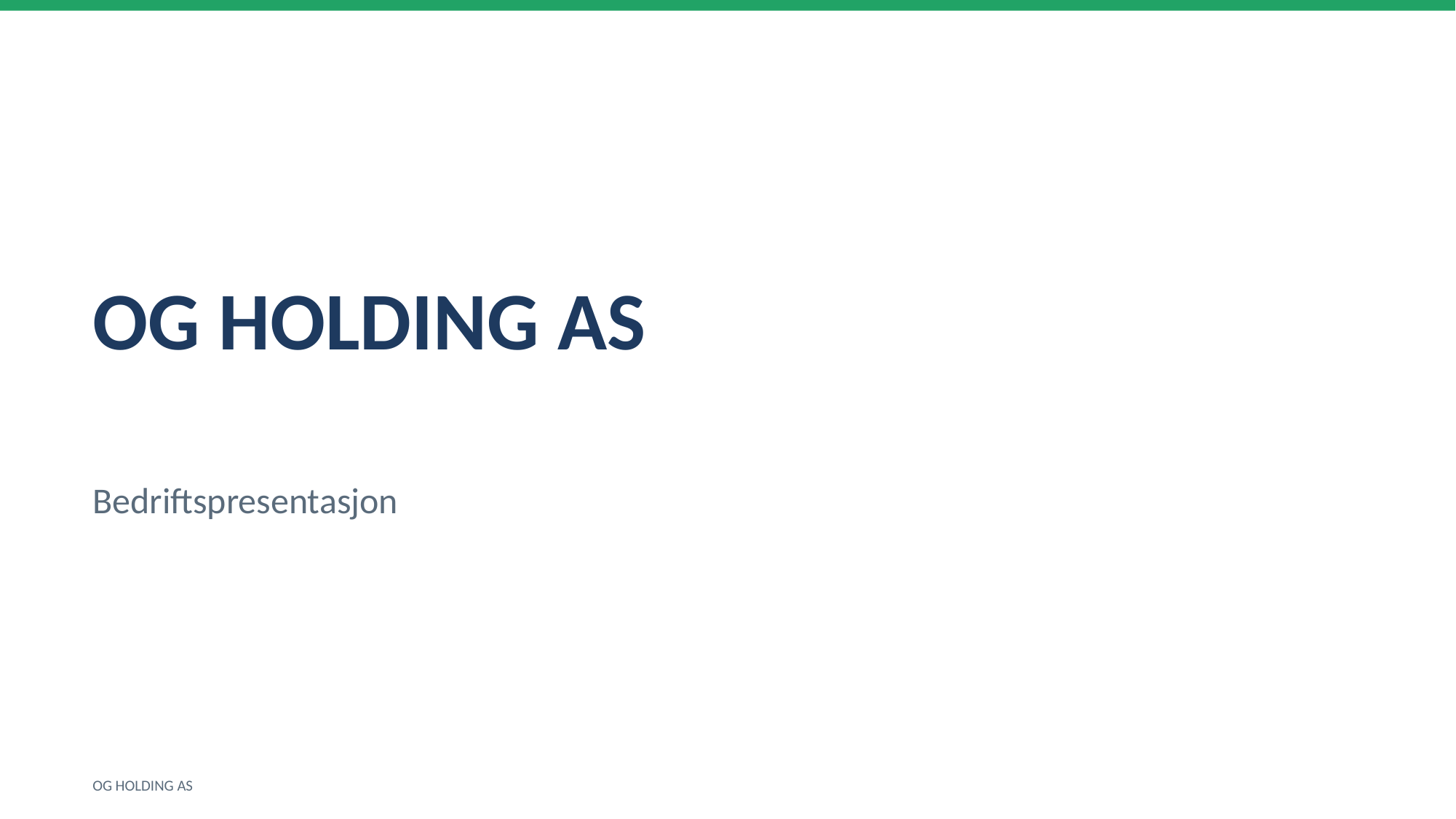

OG HOLDING AS
Bedriftspresentasjon
OG HOLDING AS